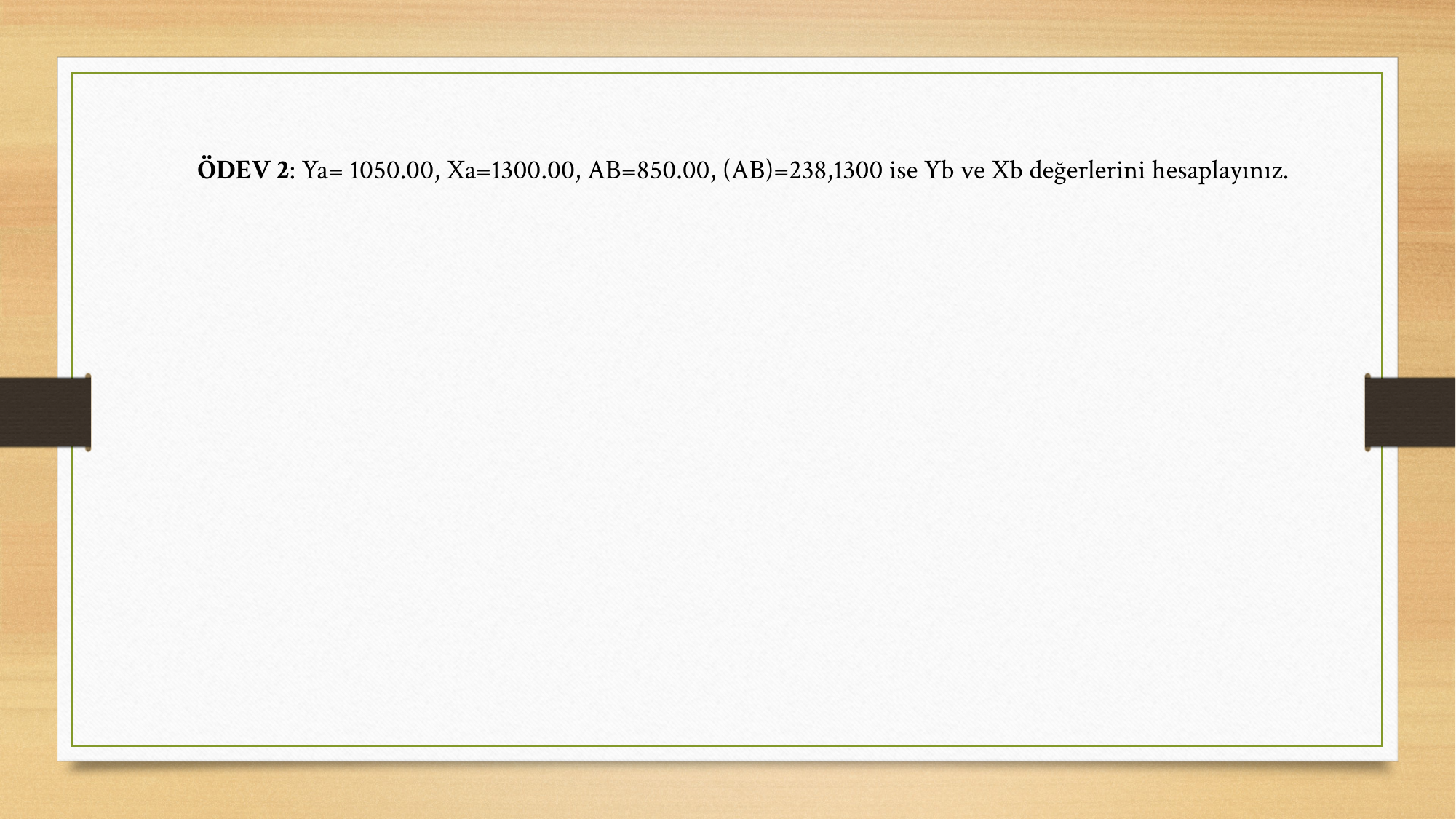

ÖDEV 2: Ya= 1050.00, Xa=1300.00, AB=850.00, (AB)=238,1300 ise Yb ve Xb değerlerini hesaplayınız.